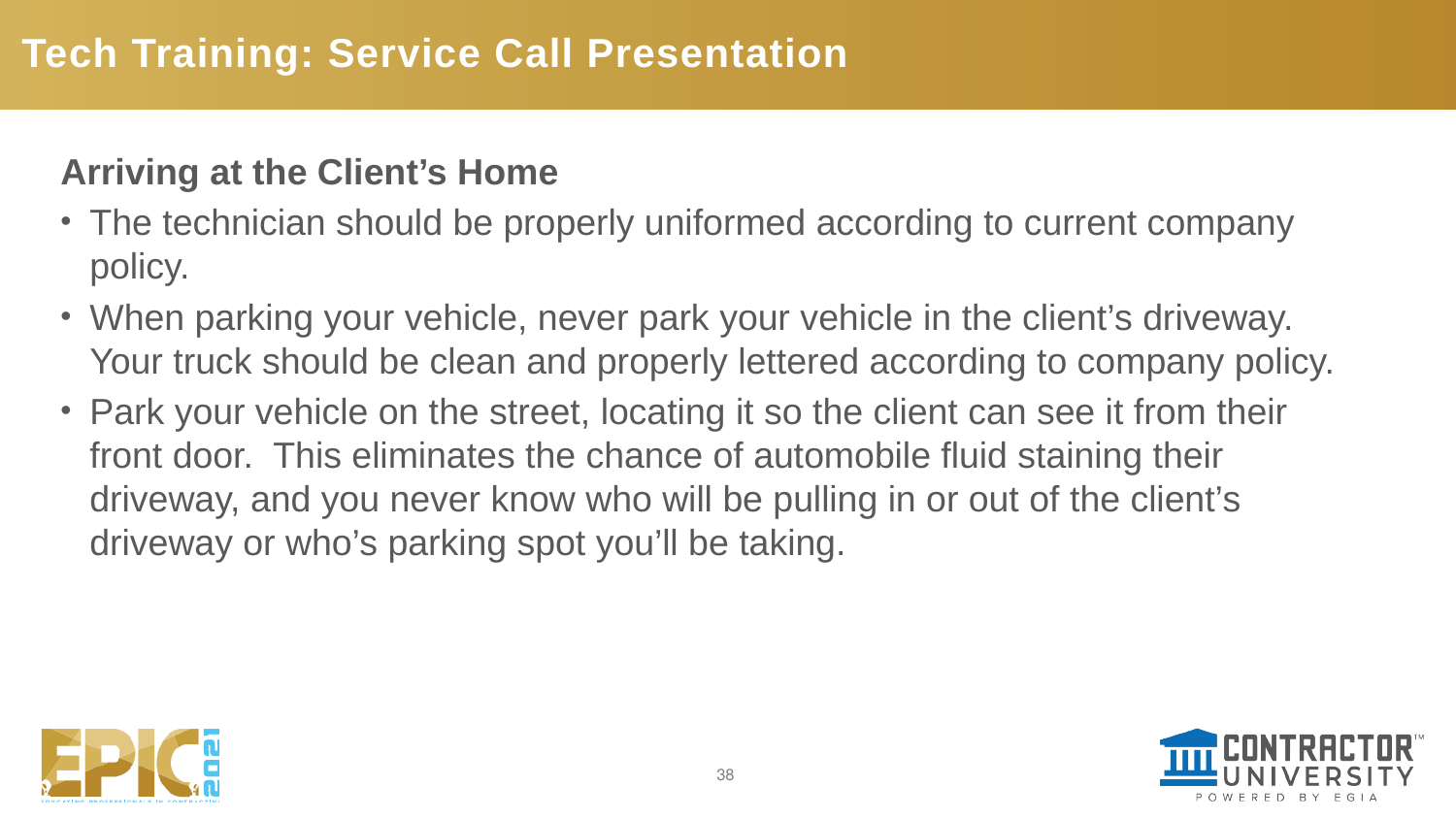

# Tech Training: Service Call Presentation
Arriving at the Client’s Home
The technician should be properly uniformed according to current company policy.
When parking your vehicle, never park your vehicle in the client’s driveway.  Your truck should be clean and properly lettered according to company policy.
Park your vehicle on the street, locating it so the client can see it from their front door.  This eliminates the chance of automobile fluid staining their driveway, and you never know who will be pulling in or out of the client’s driveway or who’s parking spot you’ll be taking.